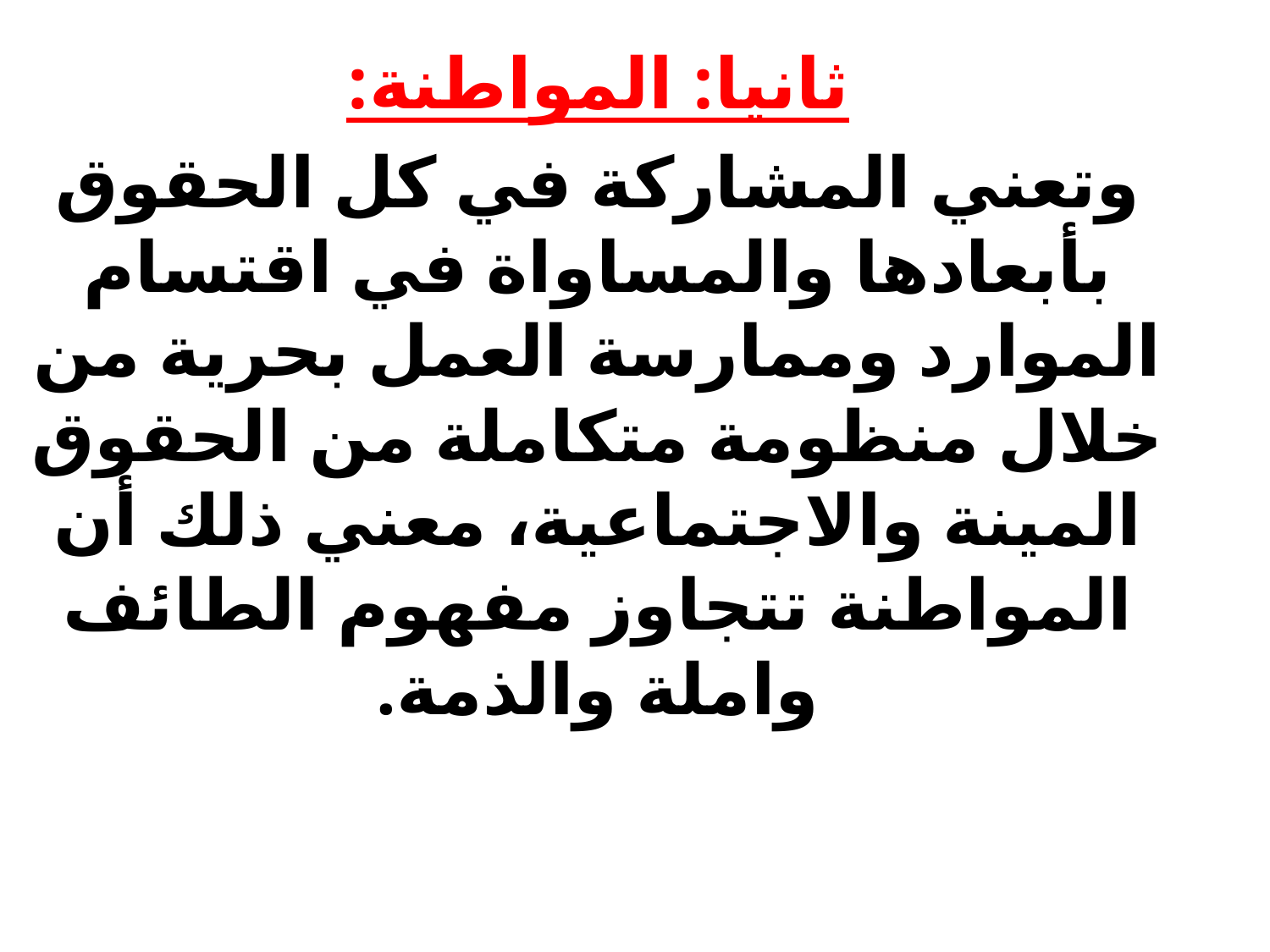

ثانيا: المواطنة:
وتعني المشاركة في كل الحقوق بأبعادها والمساواة في اقتسام الموارد وممارسة العمل بحرية من خلال منظومة متكاملة من الحقوق المينة والاجتماعية، معني ذلك أن المواطنة تتجاوز مفهوم الطائف واملة والذمة.